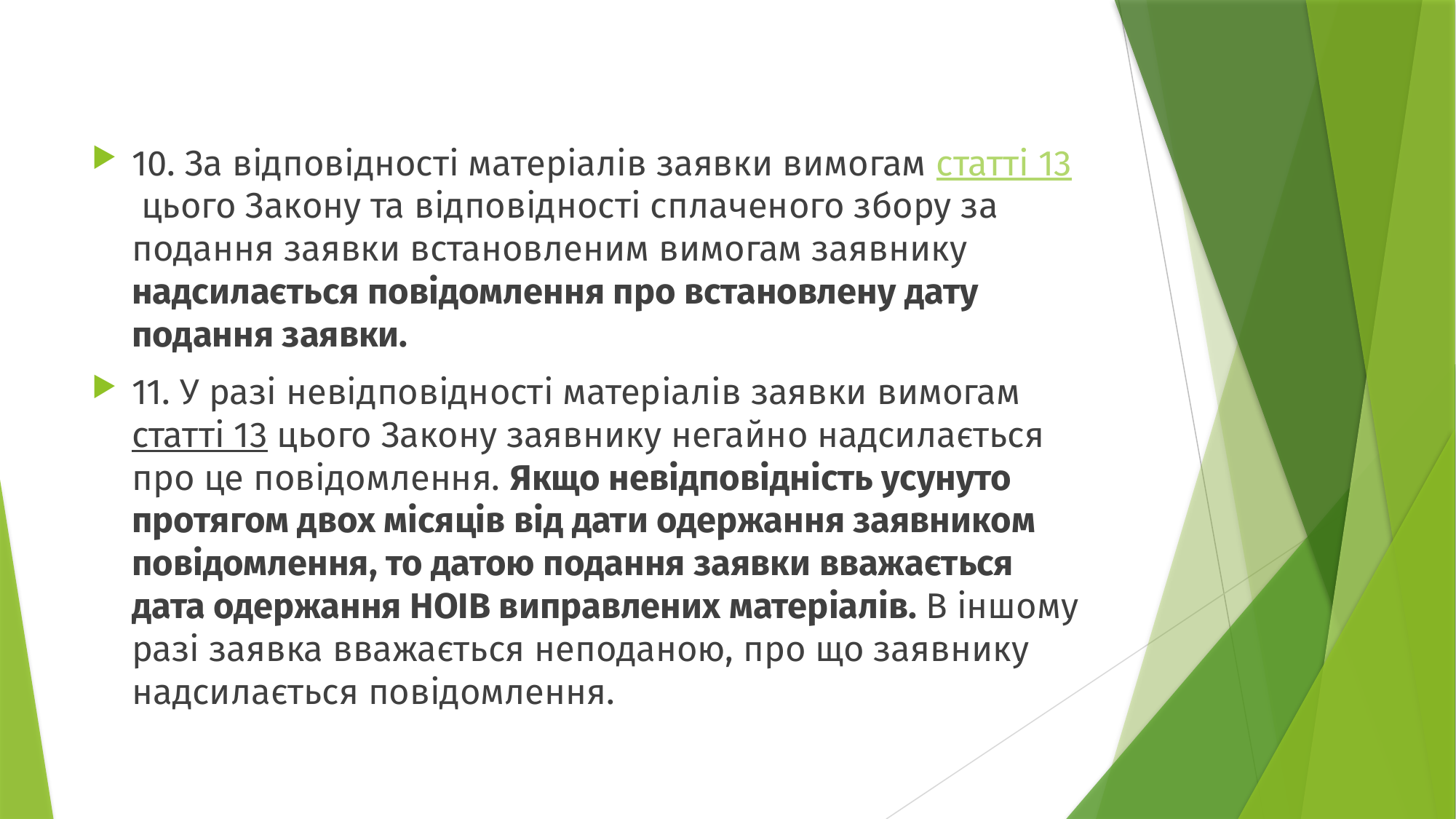

10. За відповідності матеріалів заявки вимогам статті 13 цього Закону та відповідності сплаченого збору за подання заявки встановленим вимогам заявнику надсилається повідомлення про встановлену дату подання заявки.
11. У разі невідповідності матеріалів заявки вимогам статті 13 цього Закону заявнику негайно надсилається про це повідомлення. Якщо невідповідність усунуто протягом двох місяців від дати одержання заявником повідомлення, то датою подання заявки вважається дата одержання НОІВ виправлених матеріалів. В іншому разі заявка вважається неподаною, про що заявнику надсилається повідомлення.